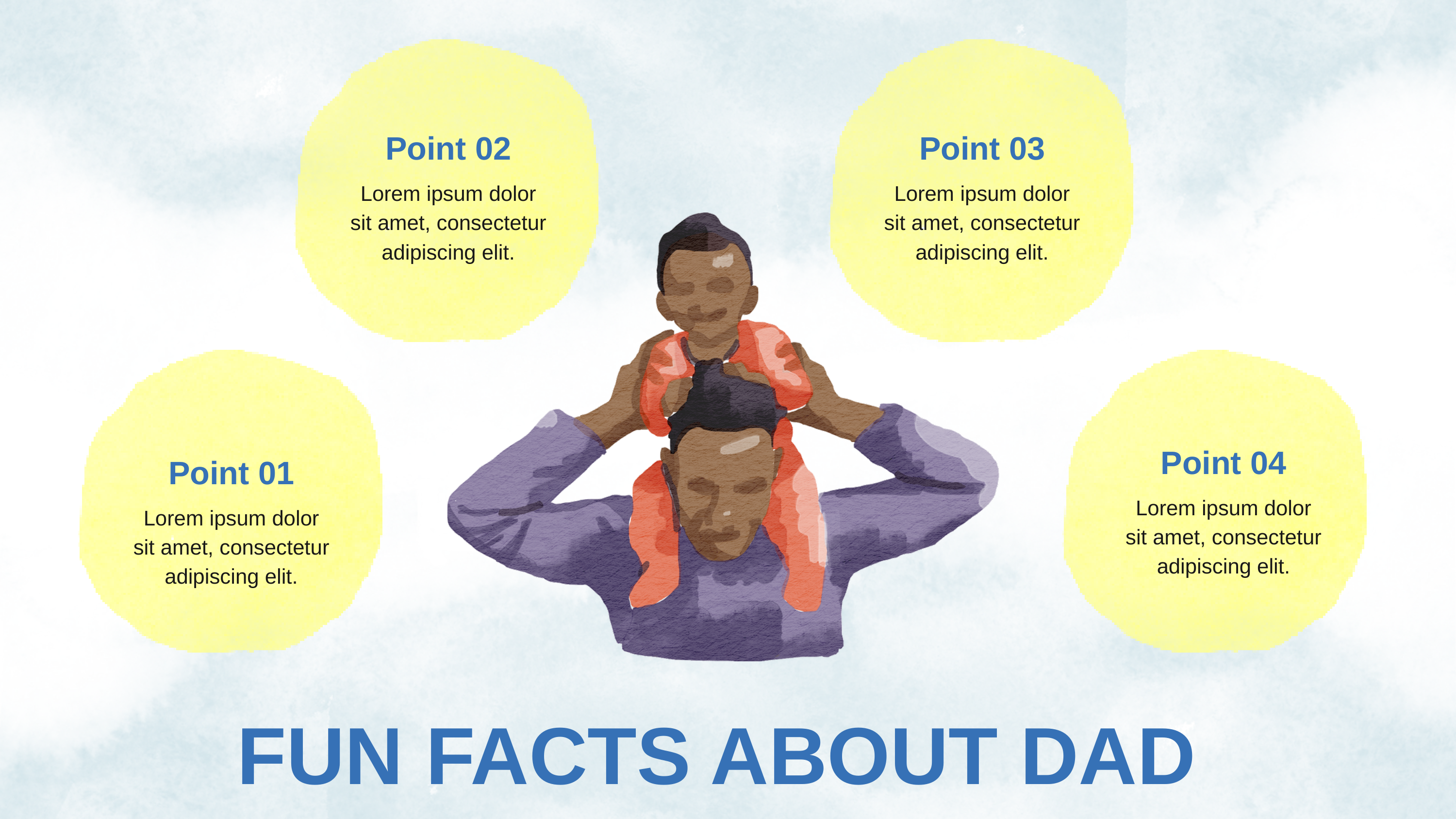

Point 02
Point 03
Lorem ipsum dolor sit amet, consectetur adipiscing elit.
Lorem ipsum dolor sit amet, consectetur adipiscing elit.

Point 04
Point 01
Lorem ipsum dolor sit amet, consectetur adipiscing elit.
Lorem ipsum dolor sit amet, consectetur adipiscing elit.
FUN FACTS ABOUT DAD